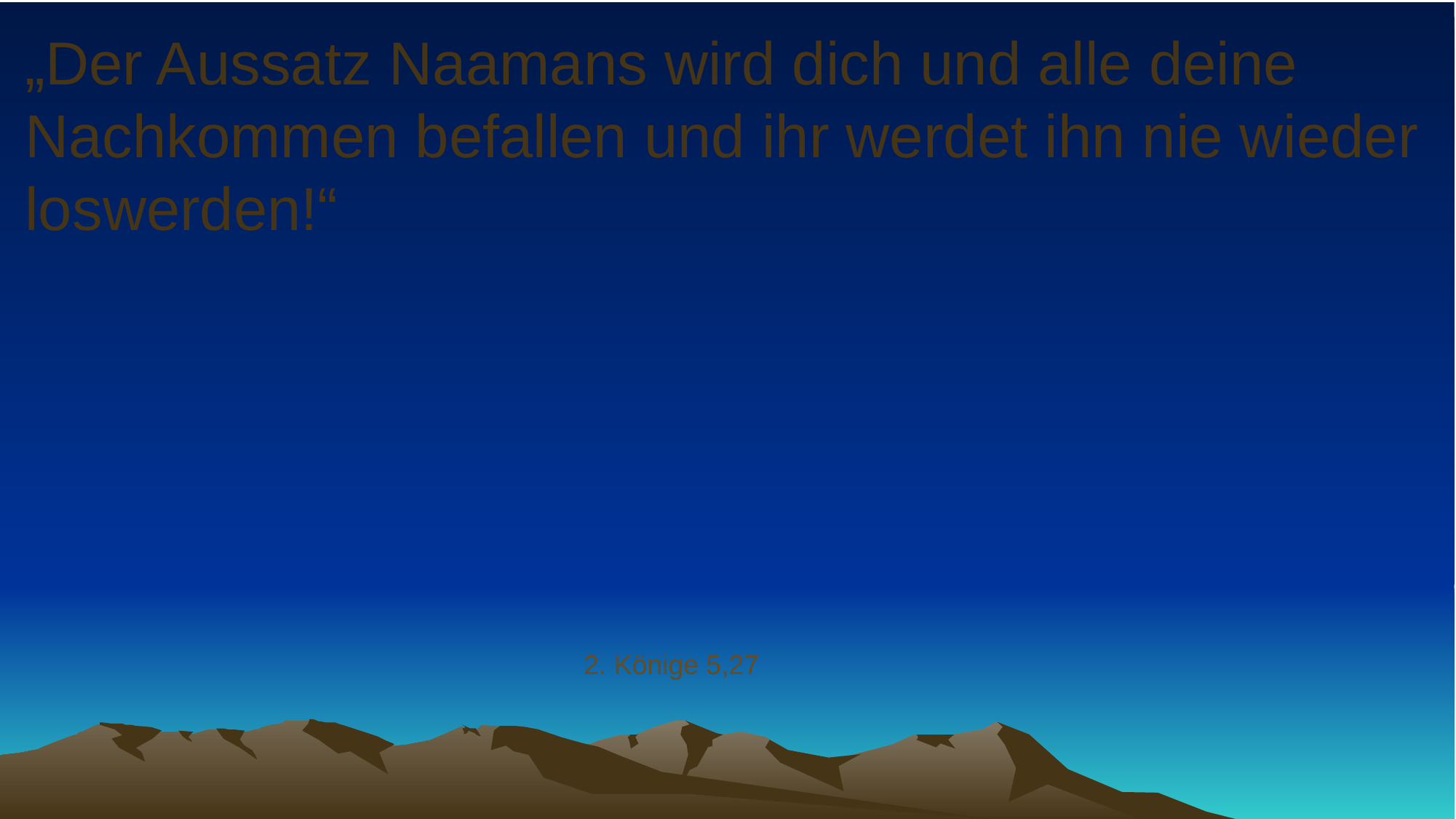

# „Der Aussatz Naamans wird dich und alle deine Nachkommen befallen und ihr werdet ihn nie wieder loswerden!“
2. Könige 5,27